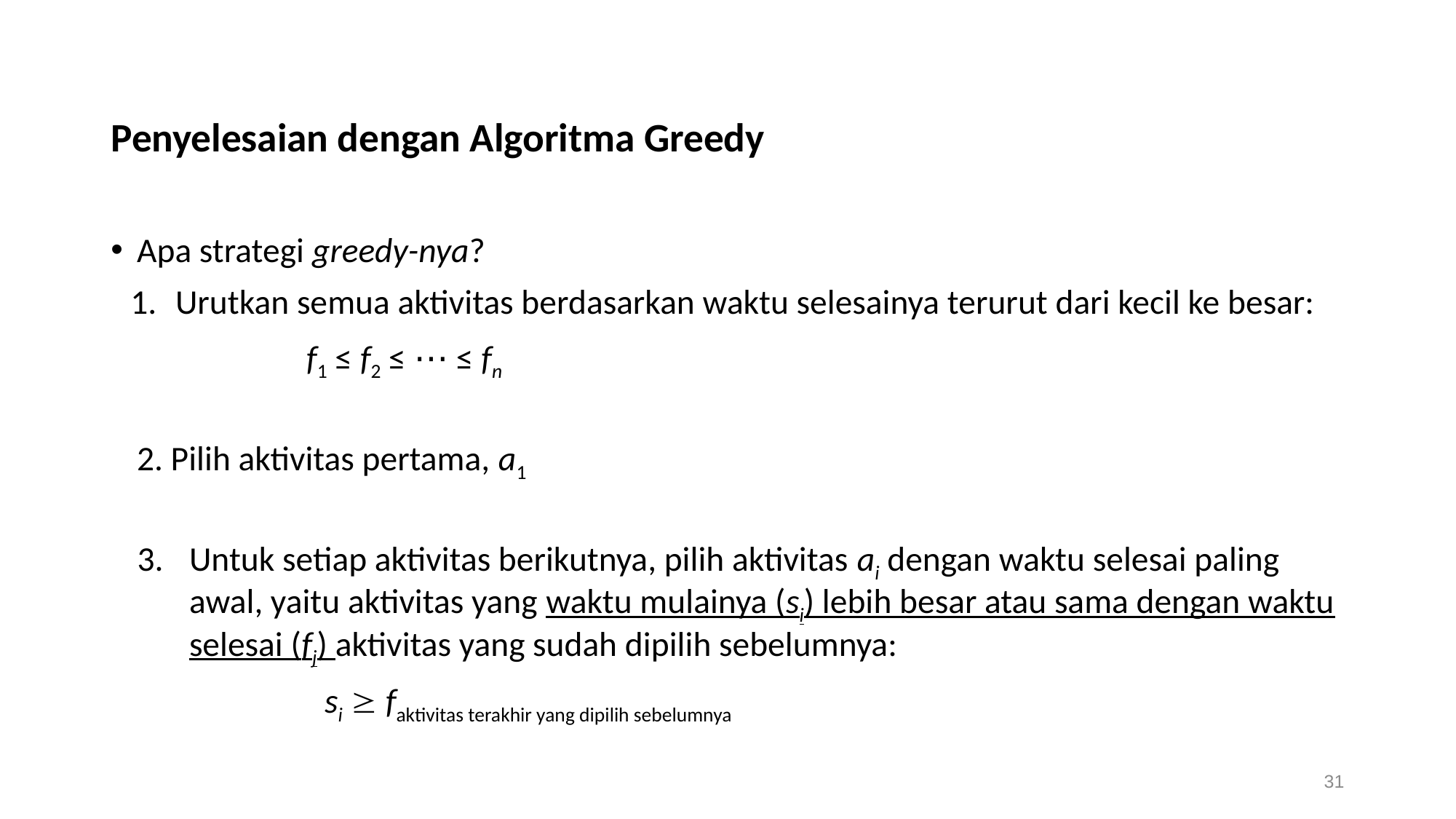

Penyelesaian dengan Algoritma Greedy

Apa strategi greedy-nya?
Urutkan semua aktivitas berdasarkan waktu selesainya terurut dari kecil ke besar:
                         f1​ ≤ f2 ​≤ ⋯ ≤ fn​

     2. Pilih aktivitas pertama, a1

Untuk setiap aktivitas berikutnya, pilih aktivitas ai dengan waktu selesai paling awal, yaitu aktivitas yang waktu mulainya (si) lebih besar atau sama dengan waktu selesai (fj) aktivitas yang sudah dipilih sebelumnya:
	                        si ≥ faktivitas terakhir yang dipilih sebelumnya
31